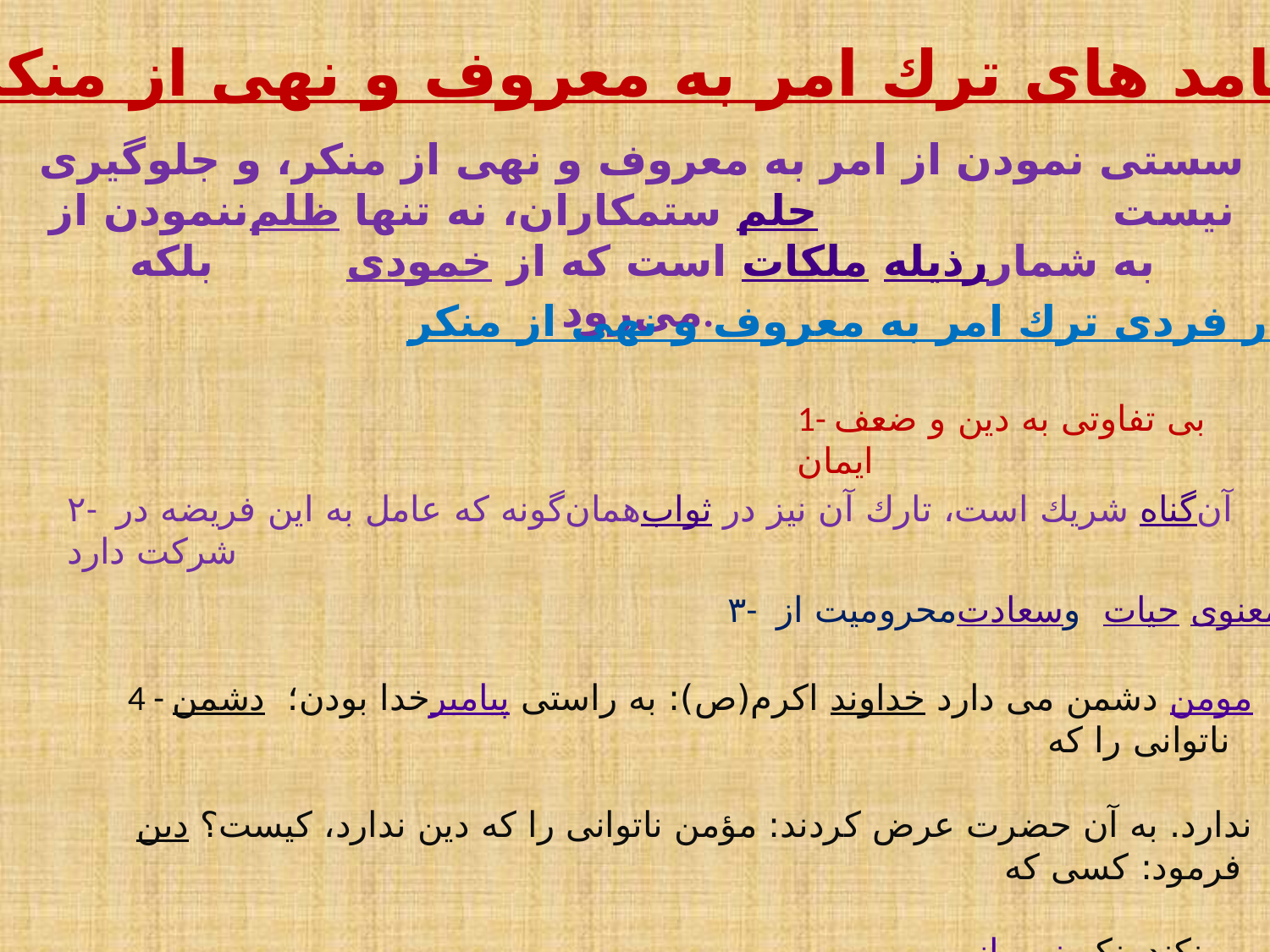

پیامد های ترك امر به معروف و نهی از منكر
سستی نمودن از امر به معروف و نهی از منكر، و جلوگیری ننمودن از ظلم ستمكاران، نه تنها حلم نیست                              بلكه خمودی است كه از ملکات رذیله به شمار می‌رود.
آثار فردی ترك امر به معروف و نهی از منكر
1- بی تفاوتی به دین و ضعف ایمان
۲- همان‌گونه كه عامل به این فریضه در ثواب شریك است، تارك آن نیز در گناه آن شركت دارد
۳- محرومیت از سعادت و حیات معنوی
4 - دشمن خدا بودن؛ پیامبر اكرم(ص): به راستی خداوند دشمن می دارد مومن ناتوانی را كه

دین ندارد. به آن حضرت عرض كردند: مؤمن ناتوانی را كه دین ندارد، كیست؟ فرمود: كسی كه

نهی از منکرنكند.